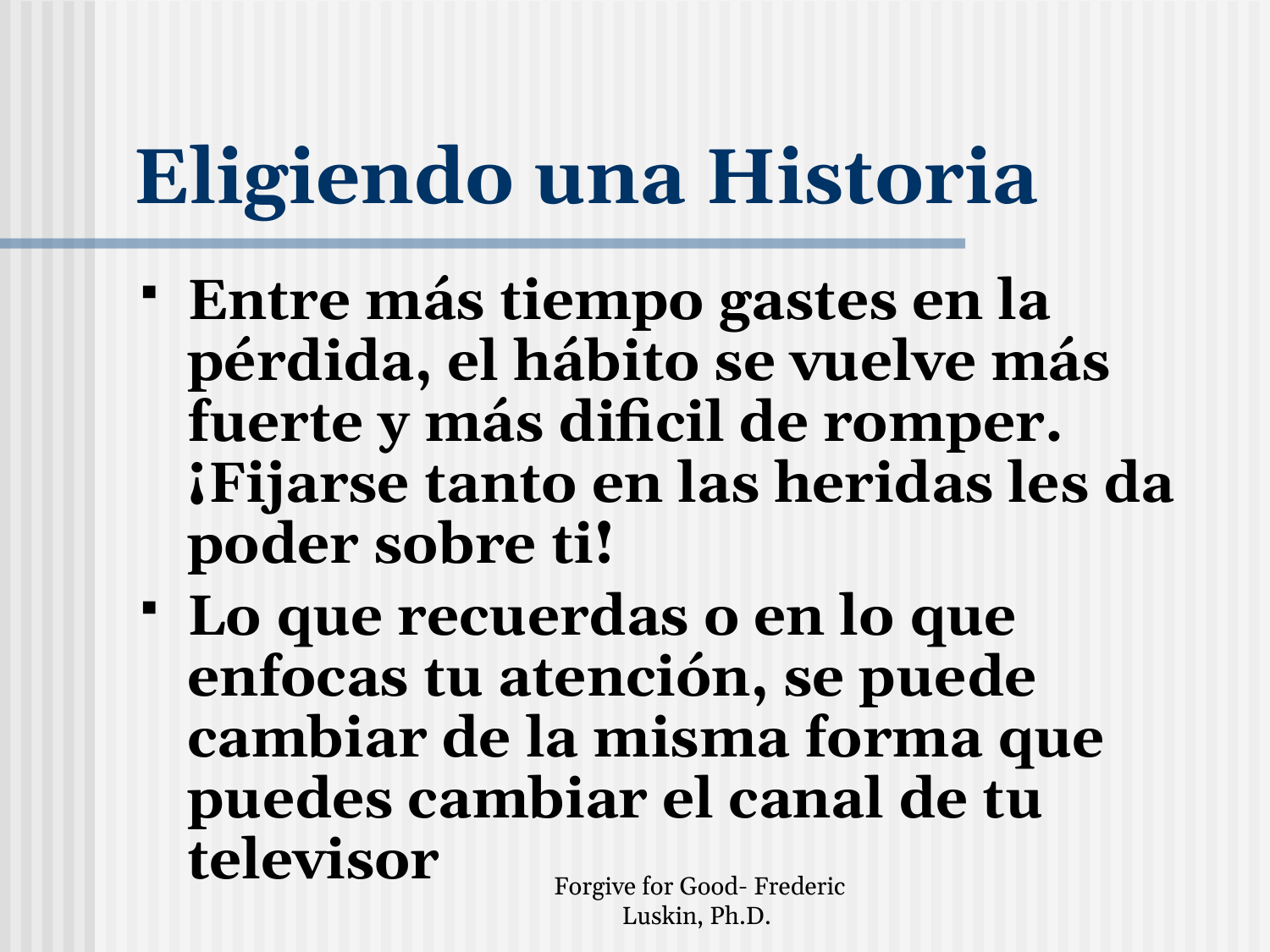

# Eligiendo una Historia
Entre más tiempo gastes en la pérdida, el hábito se vuelve más fuerte y más dificil de romper. ¡Fijarse tanto en las heridas les da poder sobre ti!
Lo que recuerdas o en lo que enfocas tu atención, se puede cambiar de la misma forma que puedes cambiar el canal de tu televisor
Forgive for Good- Frederic Luskin, Ph.D.